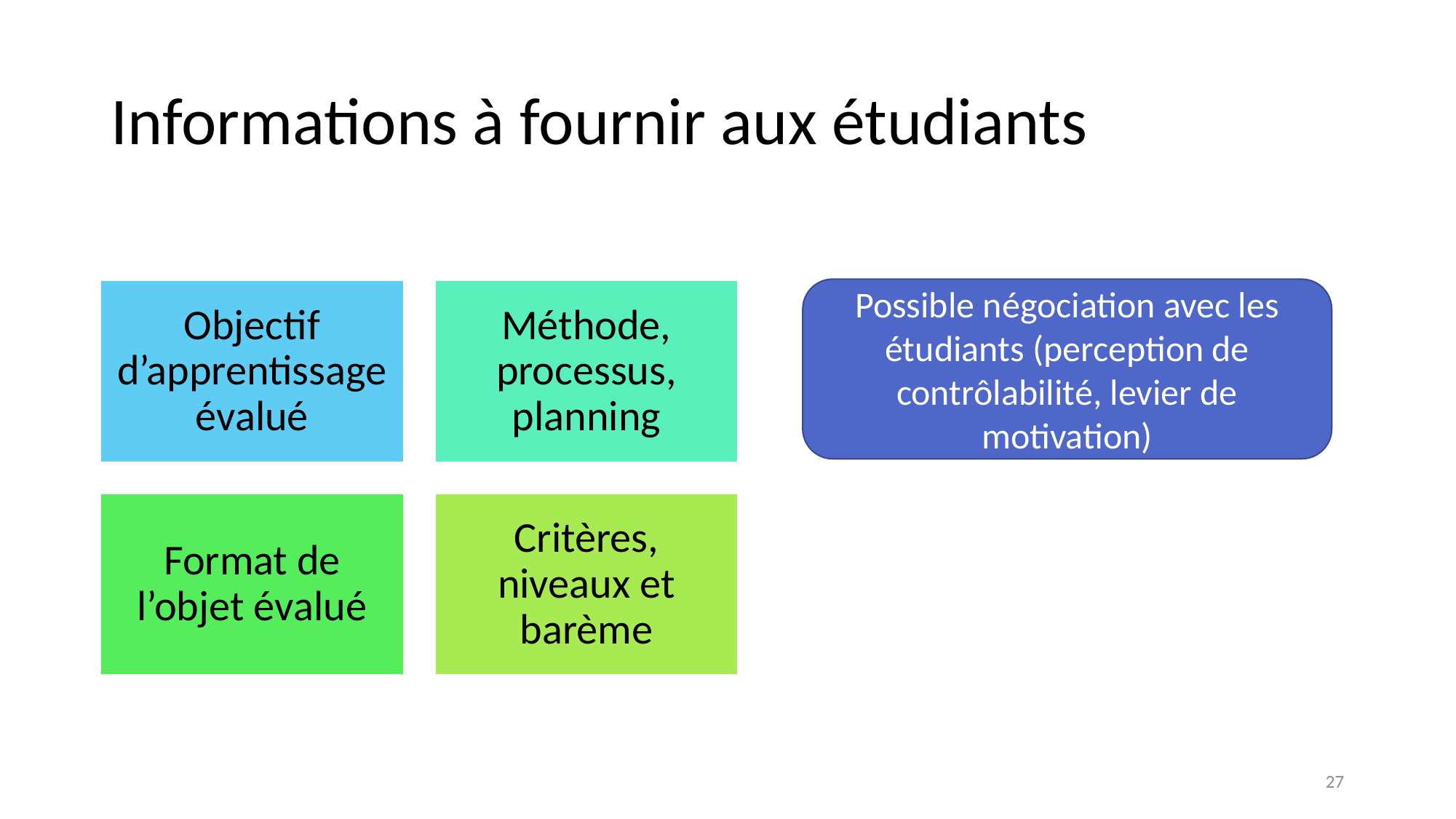

# Informations à fournir aux étudiants
Objectif d’apprentissage évalué
Méthode, processus, planning
Format de l’objet évalué
Critères, niveaux et barème
Possible négociation avec les étudiants (perception de contrôlabilité, levier de motivation)
27